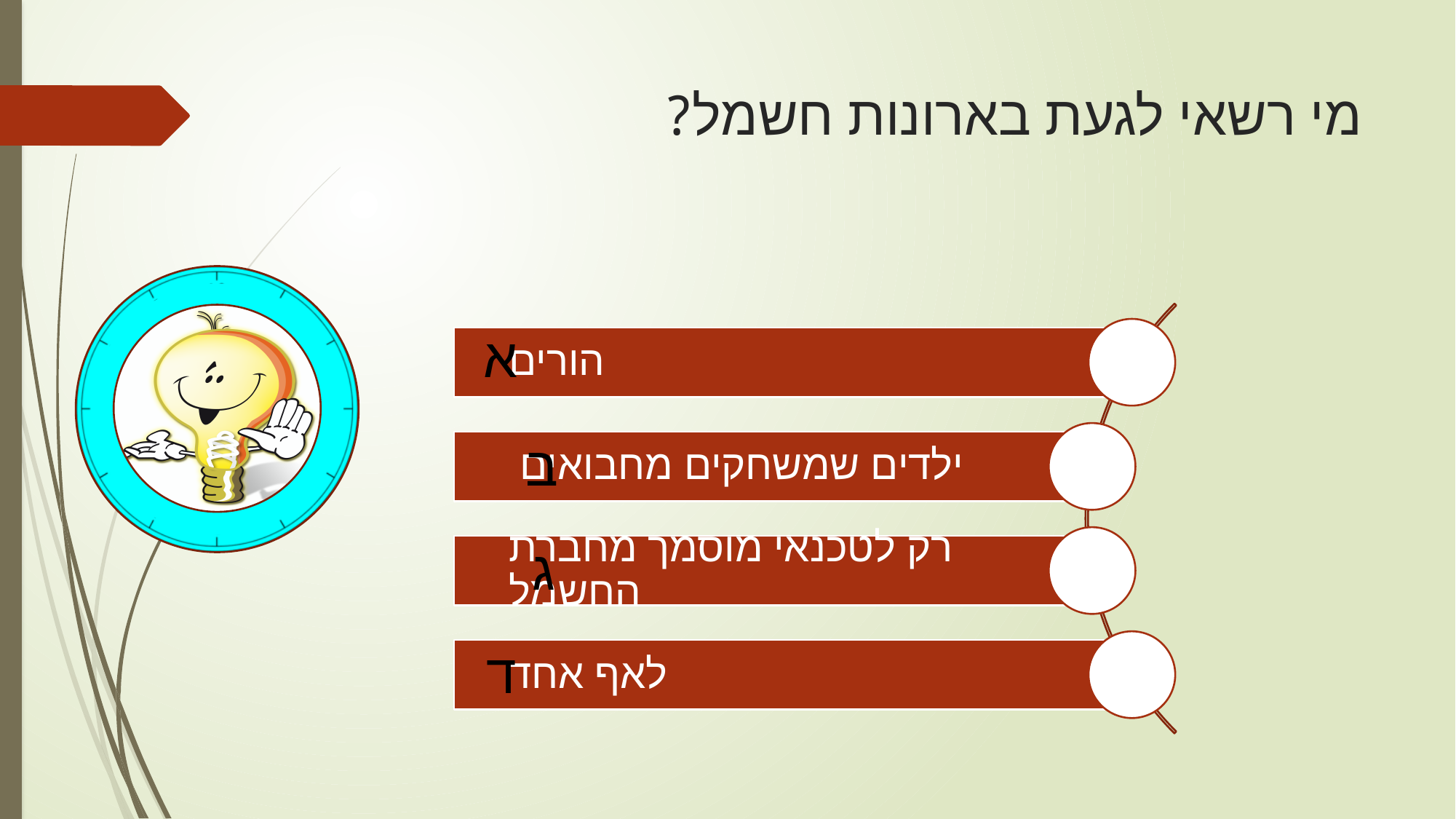

# מי רשאי לגעת בארונות חשמל?

הורים
ילדים שמשחקים מחבואים
רק לטכנאי מוסמך מחברת החשמל
לאף אחד

א
ב
ג
ד